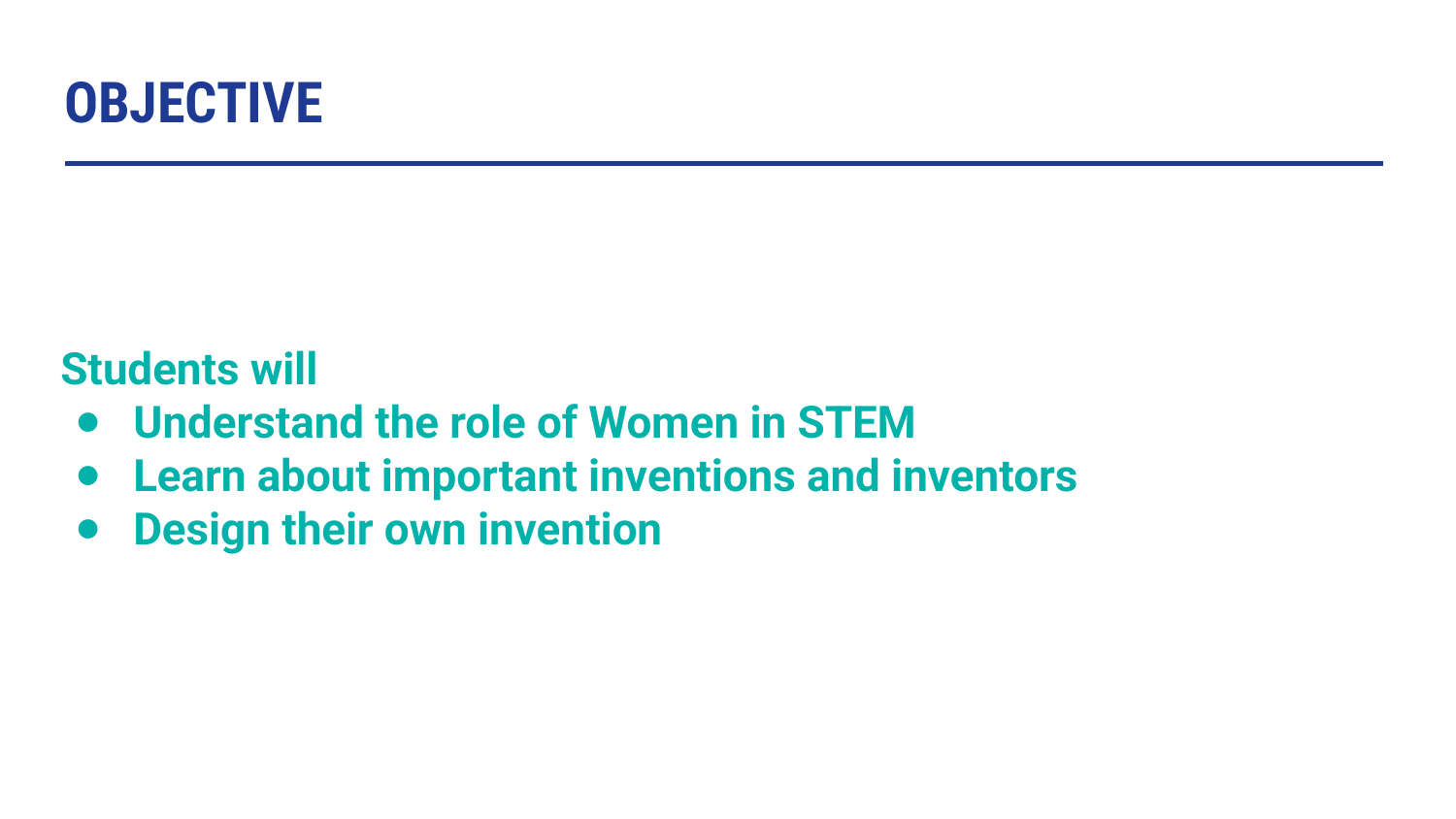

# OBJECTIVE
Students will
Understand the role of Women in STEM
Learn about important inventions and inventors
Design their own invention